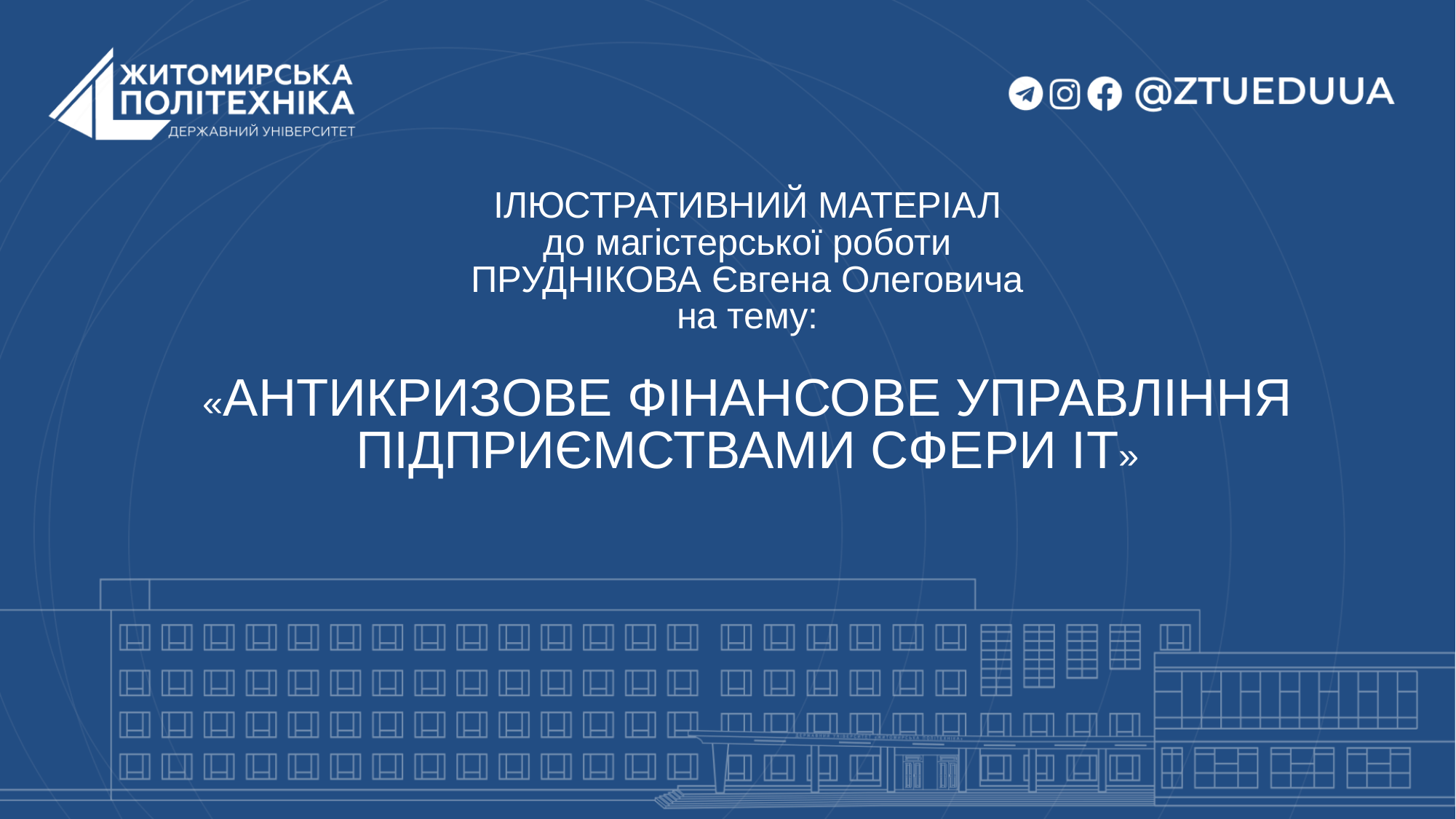

# ІЛЮСТРАТИВНИЙ МАТЕРІАЛ до магістерської роботи ПРУДНІКОВА Євгена Олеговича на тему: «АНТИКРИЗОВЕ ФІНАНСОВЕ УПРАВЛІННЯ ПІДПРИЄМСТВАМИ СФЕРИ ІТ»